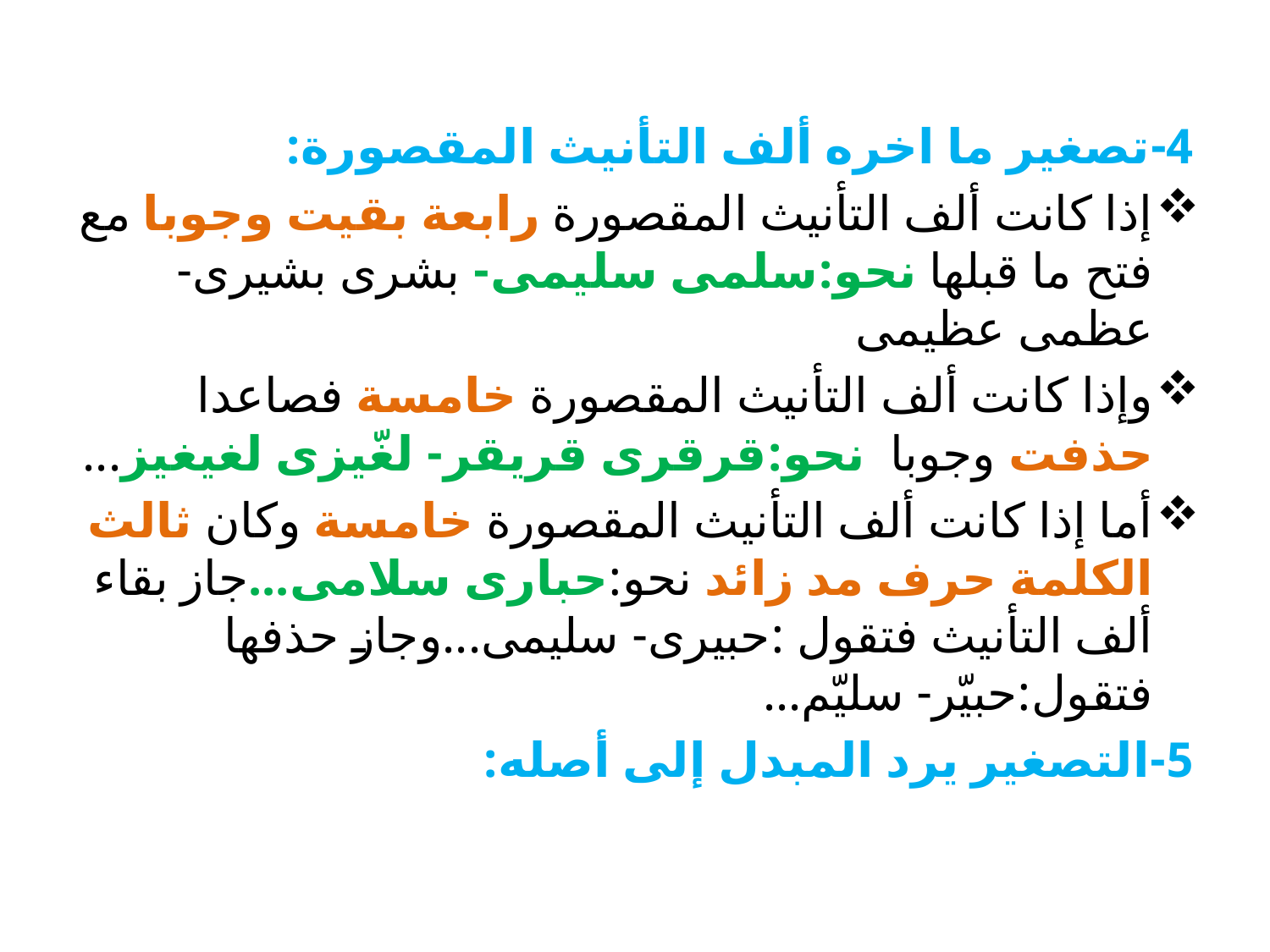

4-تصغير ما اخره ألف التأنيث المقصورة:
إذا كانت ألف التأنيث المقصورة رابعة بقيت وجوبا مع فتح ما قبلها نحو:سلمى سليمى- بشرى بشيرى- عظمى عظيمى
وإذا كانت ألف التأنيث المقصورة خامسة فصاعدا حذفت وجوبا  نحو:قرقرى قريقر- لغّيزى لغيغيز...
أما إذا كانت ألف التأنيث المقصورة خامسة وكان ثالث الكلمة حرف مد زائد نحو:حبارى سلامى...جاز بقاء ألف التأنيث فتقول :حبيرى- سليمى...وجاز حذفها فتقول:حبيّر- سليّم...
5-التصغير يرد المبدل إلى أصله: